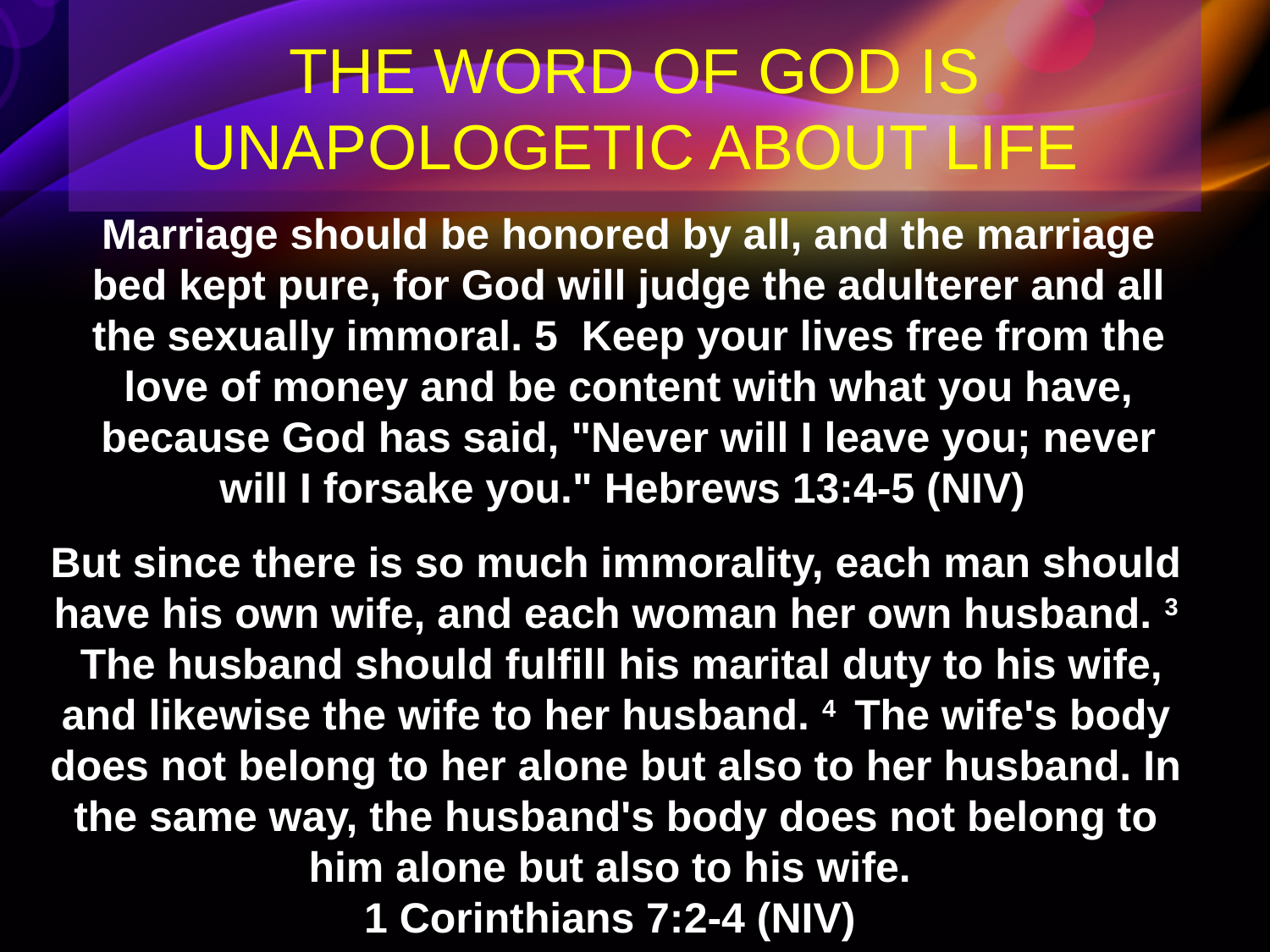

THE WORD OF GOD IS
UNAPOLOGETIC ABOUT LIFE
Marriage should be honored by all, and the marriage bed kept pure, for God will judge the adulterer and all the sexually immoral. 5  Keep your lives free from the love of money and be content with what you have, because God has said, "Never will I leave you; never will I forsake you." Hebrews 13:4-5 (NIV)
But since there is so much immorality, each man should have his own wife, and each woman her own husband. 3  The husband should fulfill his marital duty to his wife, and likewise the wife to her husband. 4  The wife's body does not belong to her alone but also to her husband. In the same way, the husband's body does not belong to him alone but also to his wife.
1 Corinthians 7:2-4 (NIV)